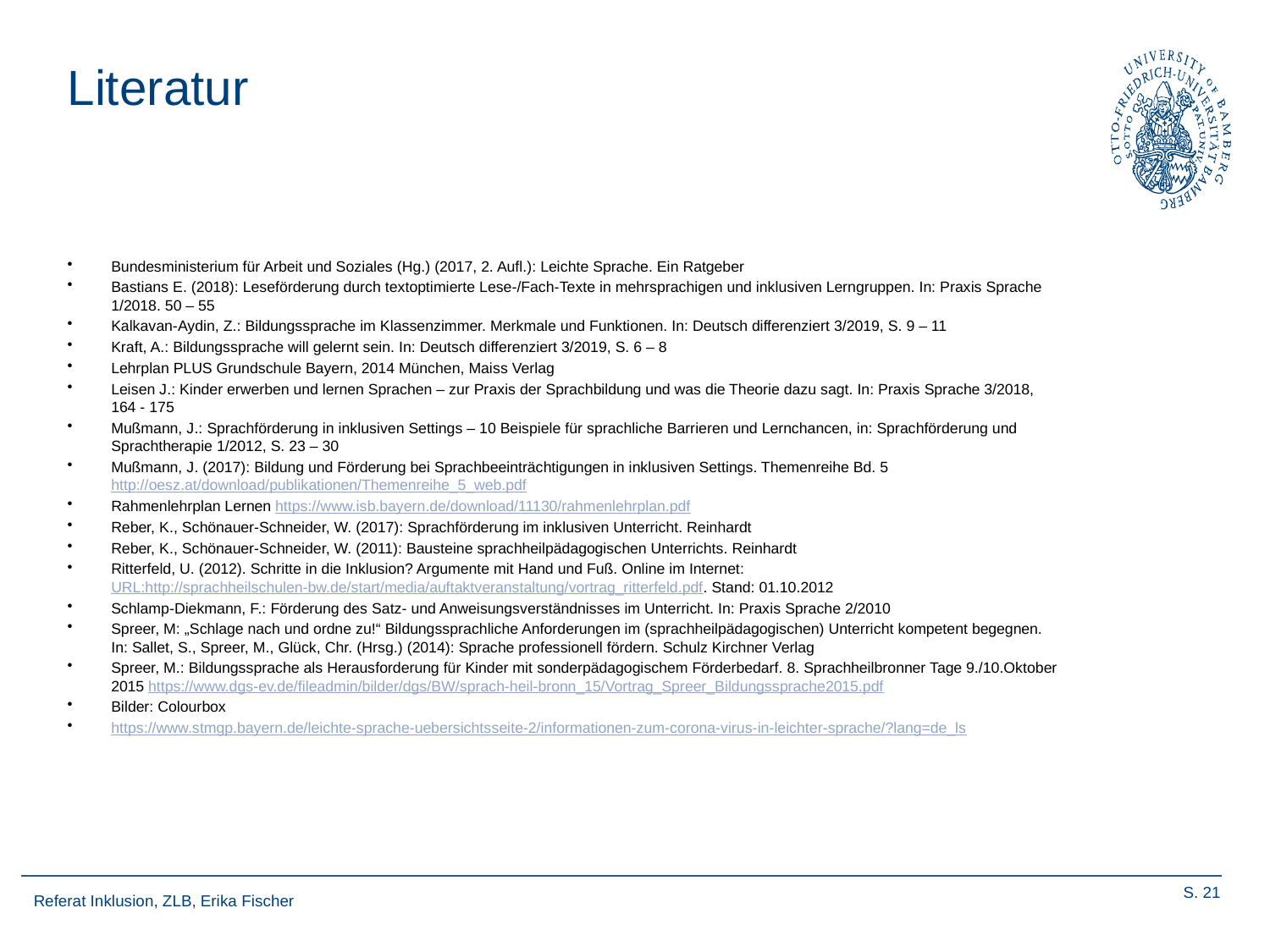

# Literatur
Bundesministerium für Arbeit und Soziales (Hg.) (2017, 2. Aufl.): Leichte Sprache. Ein Ratgeber
Bastians E. (2018): Leseförderung durch textoptimierte Lese-/Fach-Texte in mehrsprachigen und inklusiven Lerngruppen. In: Praxis Sprache 1/2018. 50 – 55
Kalkavan-Aydin, Z.: Bildungssprache im Klassenzimmer. Merkmale und Funktionen. In: Deutsch differenziert 3/2019, S. 9 – 11
Kraft, A.: Bildungssprache will gelernt sein. In: Deutsch differenziert 3/2019, S. 6 – 8
Lehrplan PLUS Grundschule Bayern, 2014 München, Maiss Verlag
Leisen J.: Kinder erwerben und lernen Sprachen – zur Praxis der Sprachbildung und was die Theorie dazu sagt. In: Praxis Sprache 3/2018, 164 - 175
Mußmann, J.: Sprachförderung in inklusiven Settings – 10 Beispiele für sprachliche Barrieren und Lernchancen, in: Sprachförderung und Sprachtherapie 1/2012, S. 23 – 30
Mußmann, J. (2017): Bildung und Förderung bei Sprachbeeinträchtigungen in inklusiven Settings. Themenreihe Bd. 5 http://oesz.at/download/publikationen/Themenreihe_5_web.pdf
Rahmenlehrplan Lernen https://www.isb.bayern.de/download/11130/rahmenlehrplan.pdf
Reber, K., Schönauer-Schneider, W. (2017): Sprachförderung im inklusiven Unterricht. Reinhardt
Reber, K., Schönauer-Schneider, W. (2011): Bausteine sprachheilpädagogischen Unterrichts. Reinhardt
Ritterfeld, U. (2012). Schritte in die Inklusion? Argumente mit Hand und Fuß. Online im Internet: URL:http://sprachheilschulen-bw.de/start/media/auftaktveranstaltung/vortrag_ritterfeld.pdf. Stand: 01.10.2012
Schlamp-Diekmann, F.: Förderung des Satz- und Anweisungsverständnisses im Unterricht. In: Praxis Sprache 2/2010
Spreer, M: „Schlage nach und ordne zu!“ Bildungssprachliche Anforderungen im (sprachheilpädagogischen) Unterricht kompetent begegnen. In: Sallet, S., Spreer, M., Glück, Chr. (Hrsg.) (2014): Sprache professionell fördern. Schulz Kirchner Verlag
Spreer, M.: Bildungssprache als Herausforderung für Kinder mit sonderpädagogischem Förderbedarf. 8. Sprachheilbronner Tage 9./10.Oktober 2015 https://www.dgs-ev.de/fileadmin/bilder/dgs/BW/sprach-heil-bronn_15/Vortrag_Spreer_Bildungssprache2015.pdf
Bilder: Colourbox
https://www.stmgp.bayern.de/leichte-sprache-uebersichtsseite-2/informationen-zum-corona-virus-in-leichter-sprache/?lang=de_ls